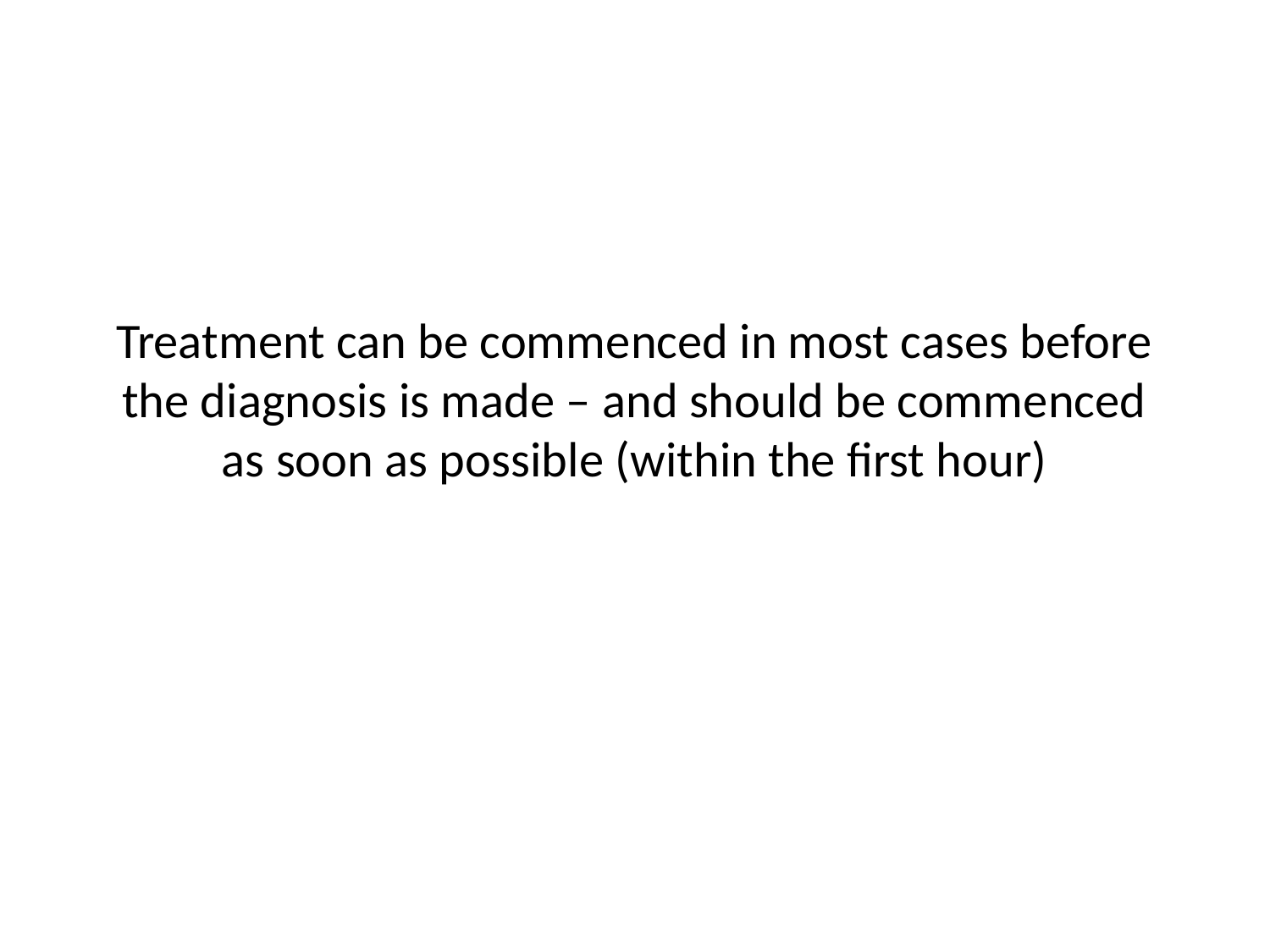

# Treatment can be commenced in most cases before the diagnosis is made – and should be commenced as soon as possible (within the first hour)